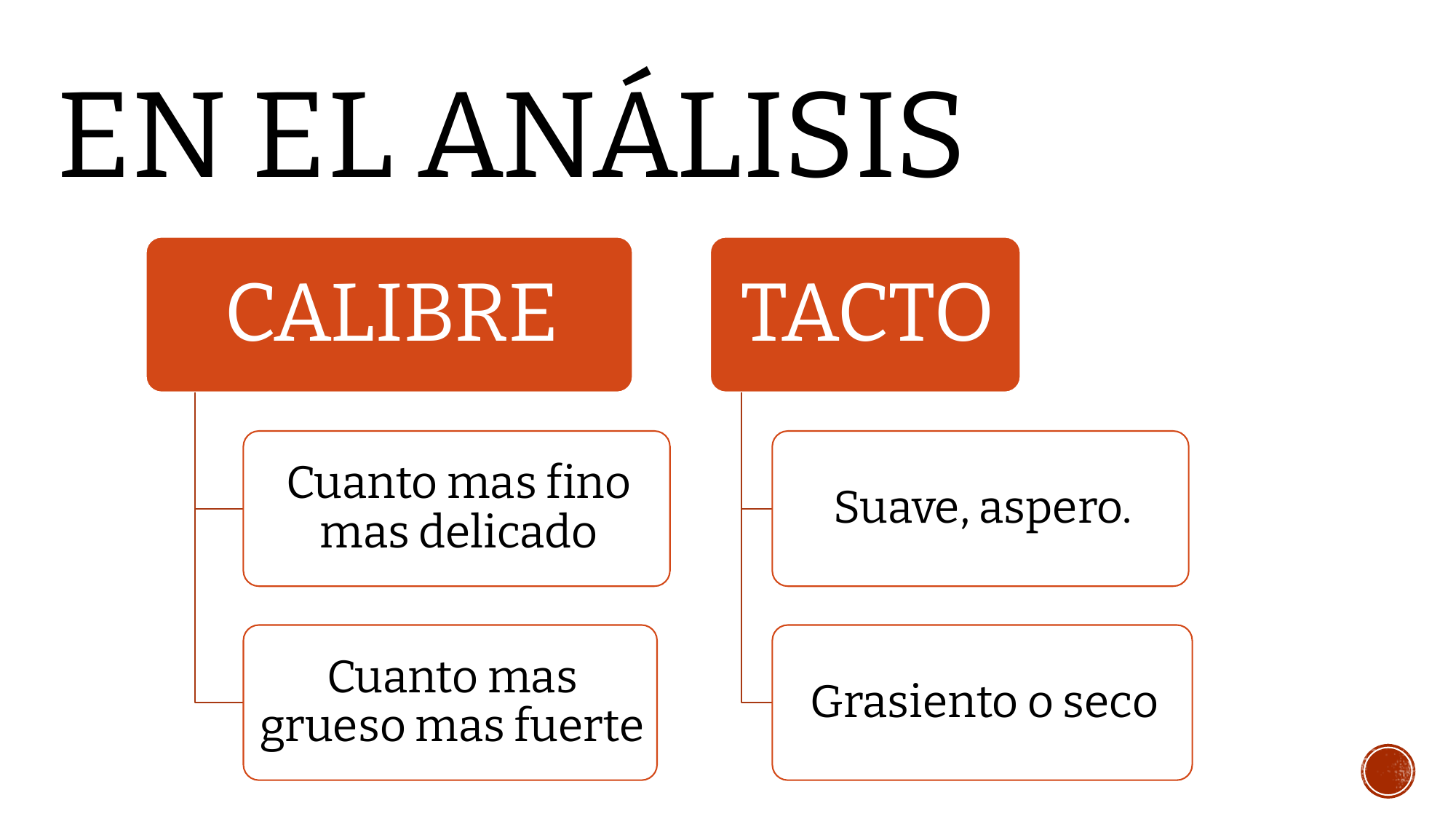

# En el análisis
CALIBRE
Cuanto mas fino mas delicado
Cuanto mas grueso mas fuerte
TACTO
Suave, aspero.
Grasiento o seco